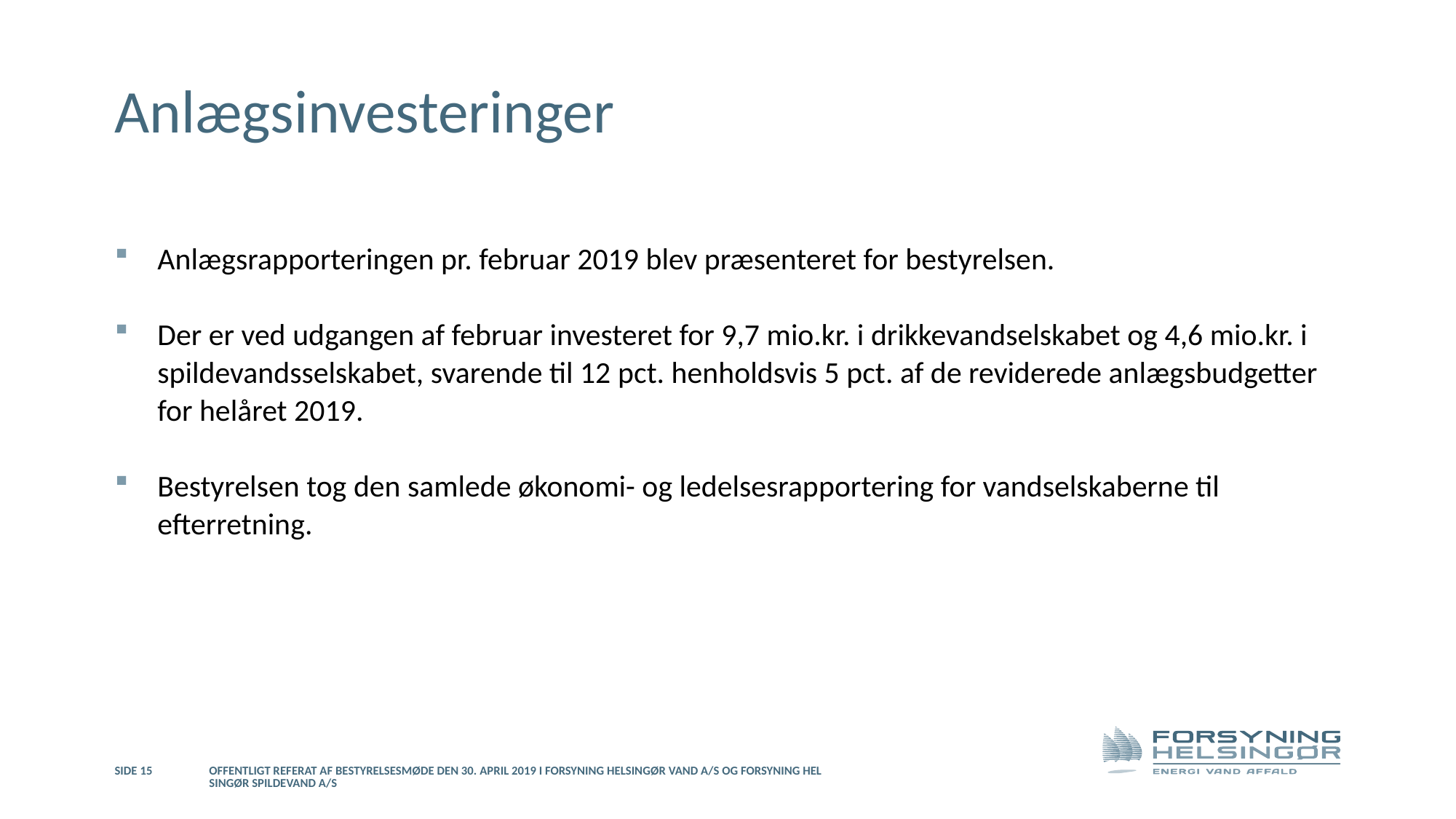

# Anlægsinvesteringer
Anlægsrapporteringen pr. februar 2019 blev præsenteret for bestyrelsen.

Der er ved udgangen af februar investeret for 9,7 mio.kr. i drikkevandselskabet og 4,6 mio.kr. i spildevandsselskabet, svarende til 12 pct. henholdsvis 5 pct. af de reviderede anlægsbudgetter for helåret 2019.

Bestyrelsen tog den samlede økonomi- og ledelsesrapportering for vandselskaberne til efterretning.

Side 15
Offentligt referat af bestyrelsesmøde den 30. april 2019 i Forsyning Helsingør Vand A/S og Forsyning Helsingør Spildevand A/S